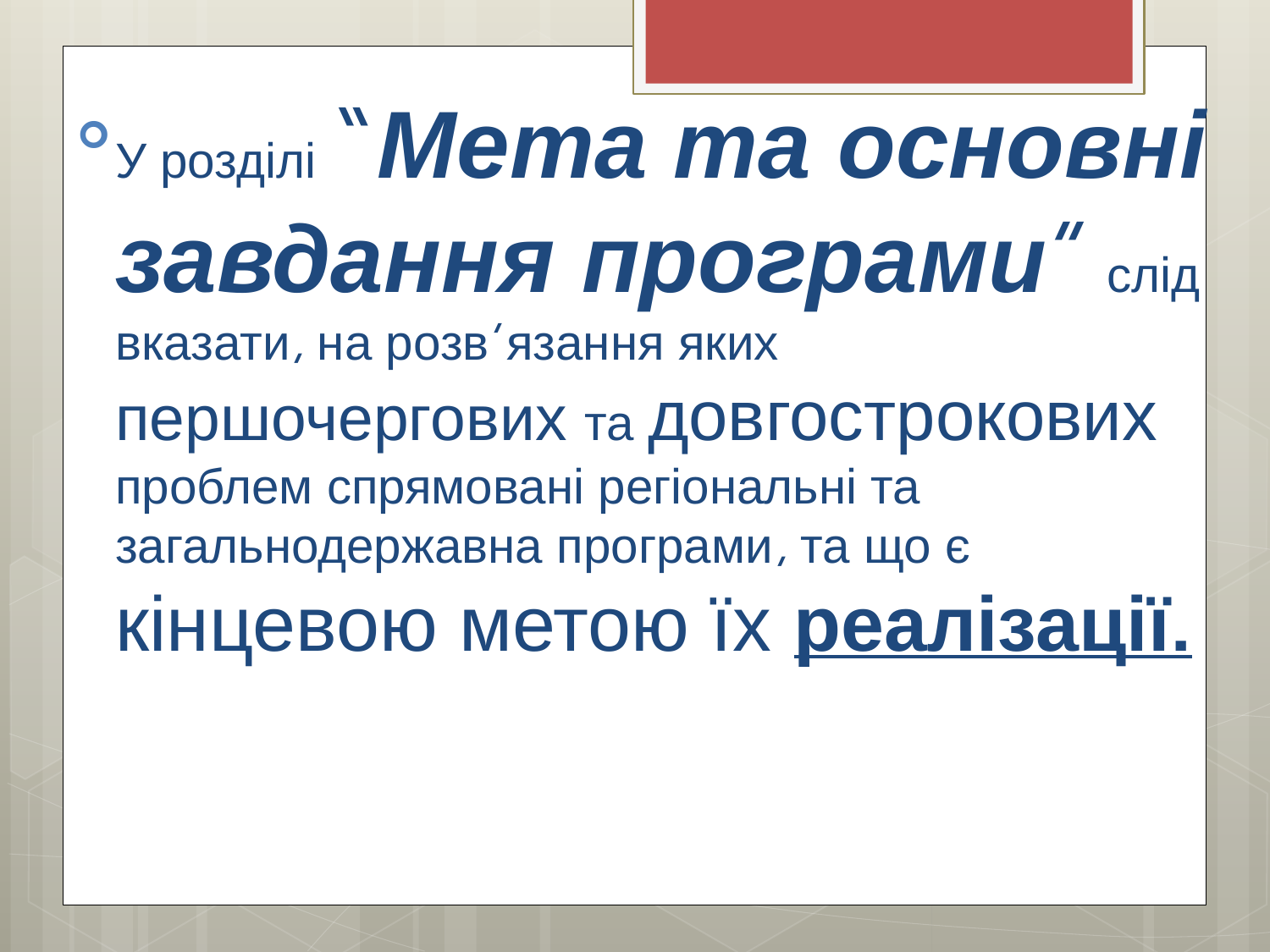

У розділі “Мета та основні завдання програми” слід вказати, на розв’язання яких першочергових та довгострокових проблем спрямовані регіональні та загальнодержавна програми, та що є кінцевою метою їх реалізації.